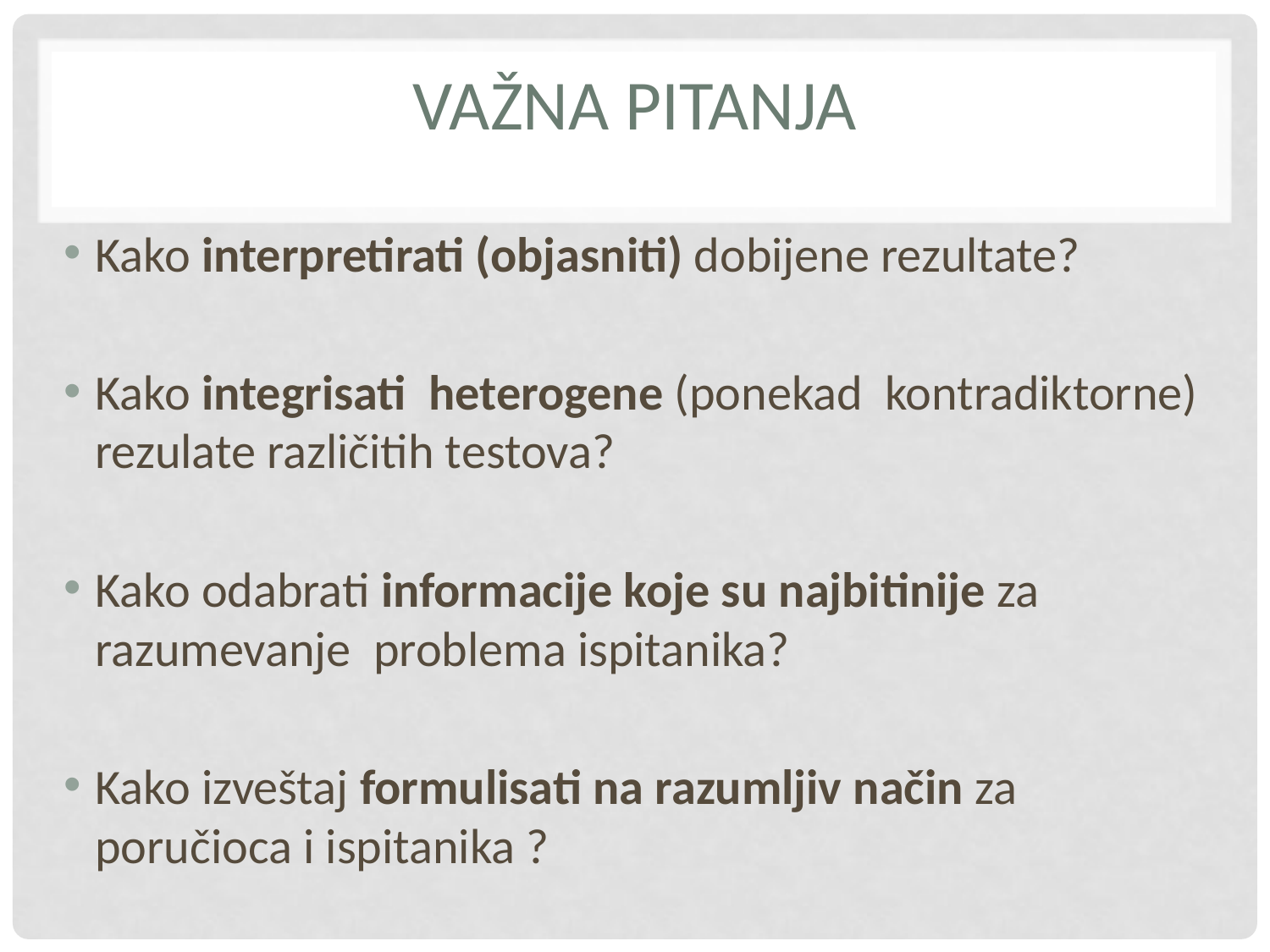

# Važna pitanja
Kako interpretirati (objasniti) dobijene rezultate?

Kako integrisati  heterogene (ponekad  kontradiktorne)  rezulate različitih testova?

Kako odabrati informacije koje su najbitinije za razumevanje  problema ispitanika?

Kako izveštaj formulisati na razumljiv način za poručioca i ispitanika ?